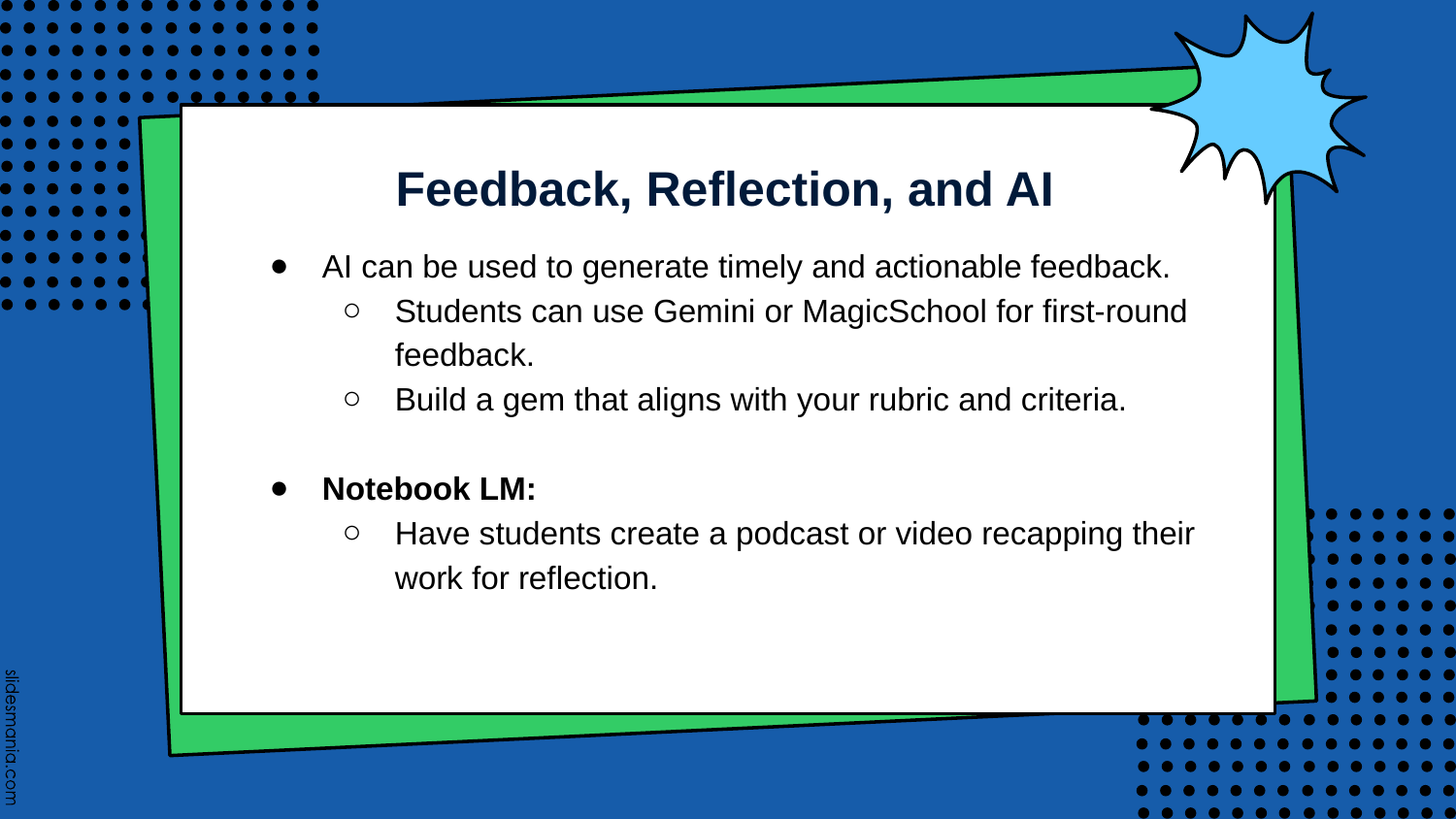

Feedback, Reflection, and AI
AI can be used to generate timely and actionable feedback.
Students can use Gemini or MagicSchool for first-round feedback.
Build a gem that aligns with your rubric and criteria.
Notebook LM:
Have students create a podcast or video recapping their work for reflection.